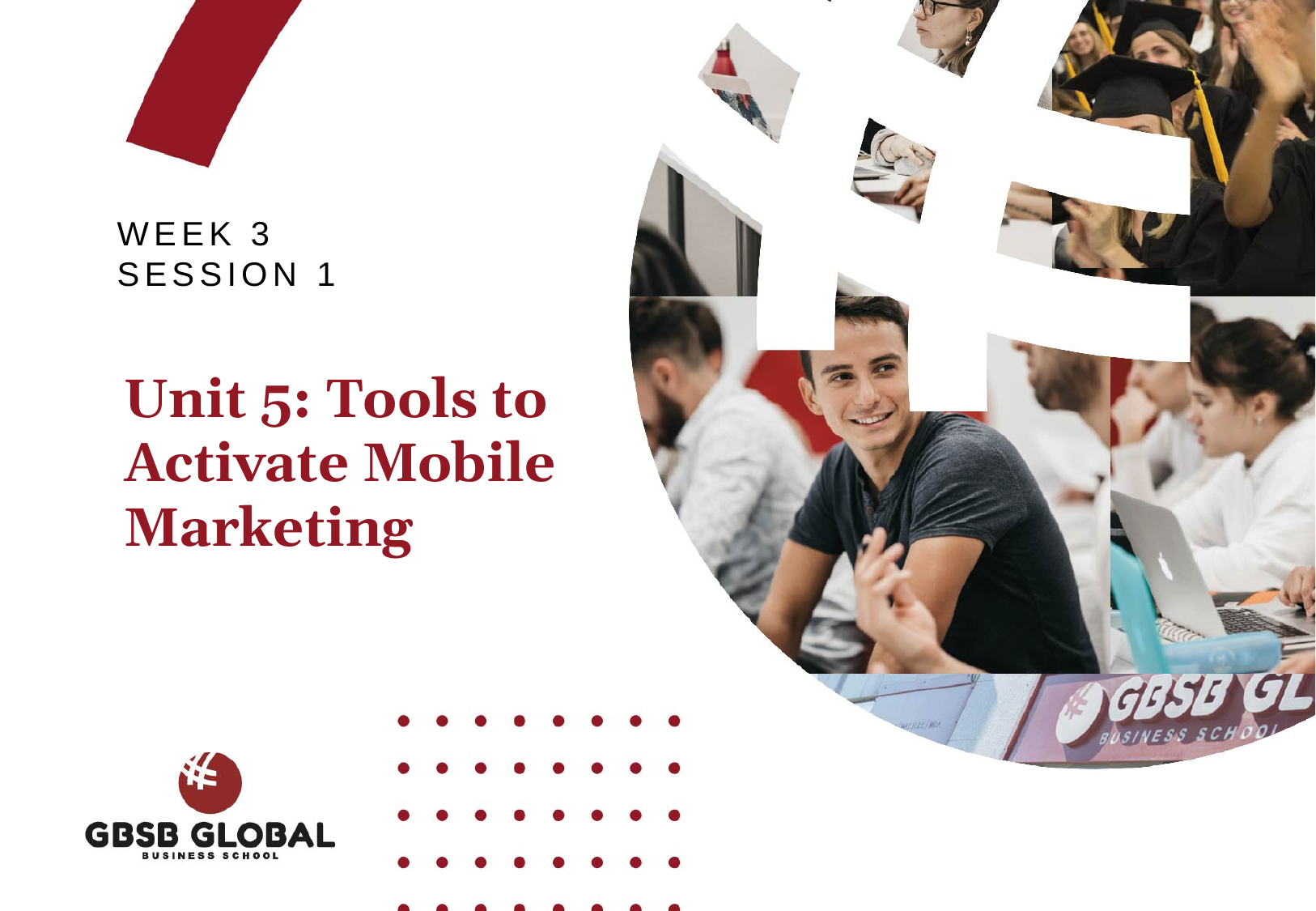

WEEK 3
SESSION 1
Unit 5: Tools to
Activate Mobile Marketing